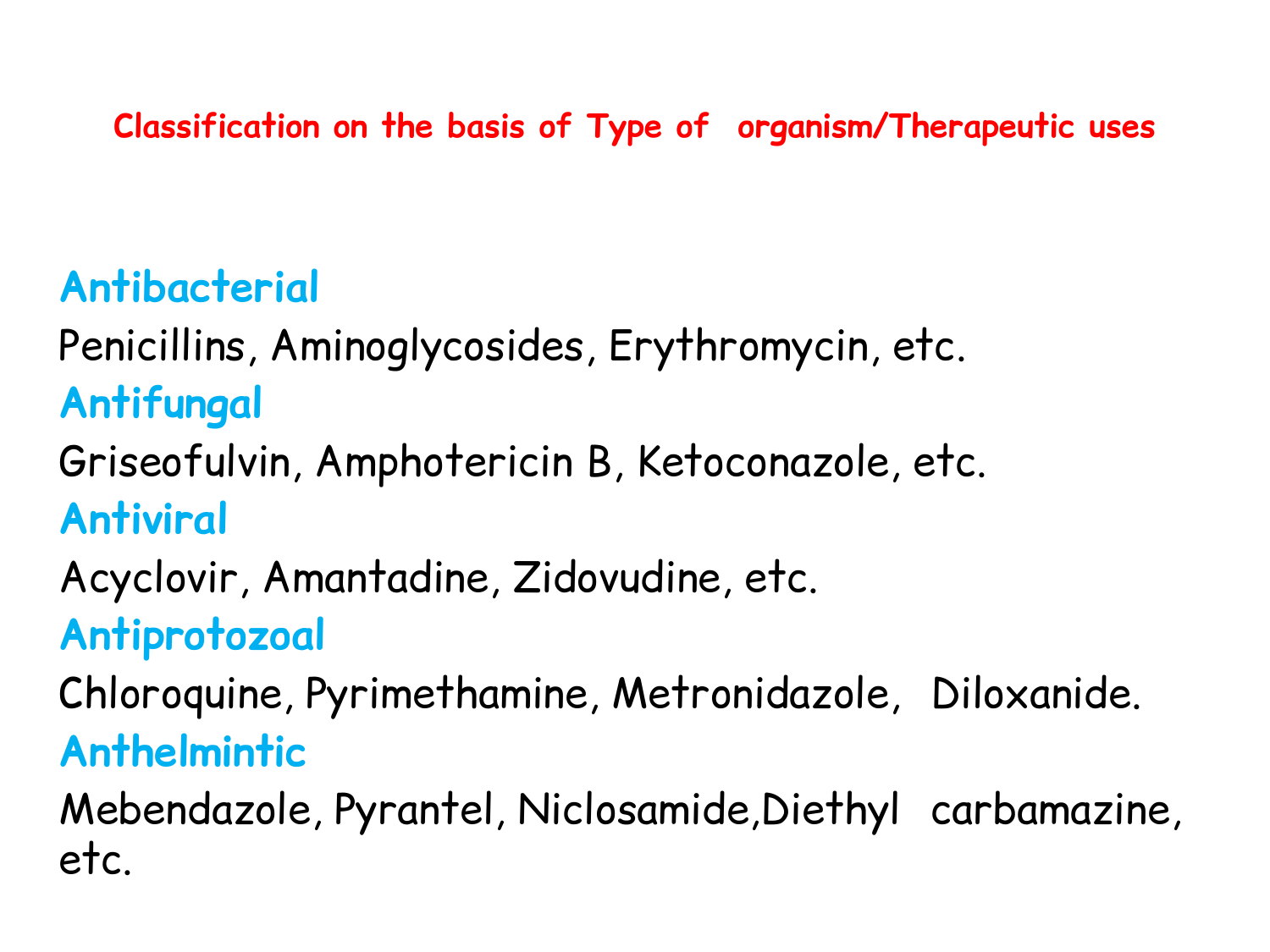

# Classification on the basis of Type of  organism/Therapeutic uses
	Antibacterial
		Penicillins, Aminoglycosides, Erythromycin, etc.
	Antifungal
		Griseofulvin, Amphotericin B, Ketoconazole, etc.
	Antiviral
		Acyclovir, Amantadine, Zidovudine, etc.
	Antiprotozoal
		Chloroquine, Pyrimethamine, Metronidazole, 	Diloxanide.
	Anthelmintic
		Mebendazole, Pyrantel, Niclosamide,Diethyl 	carbamazine, etc.